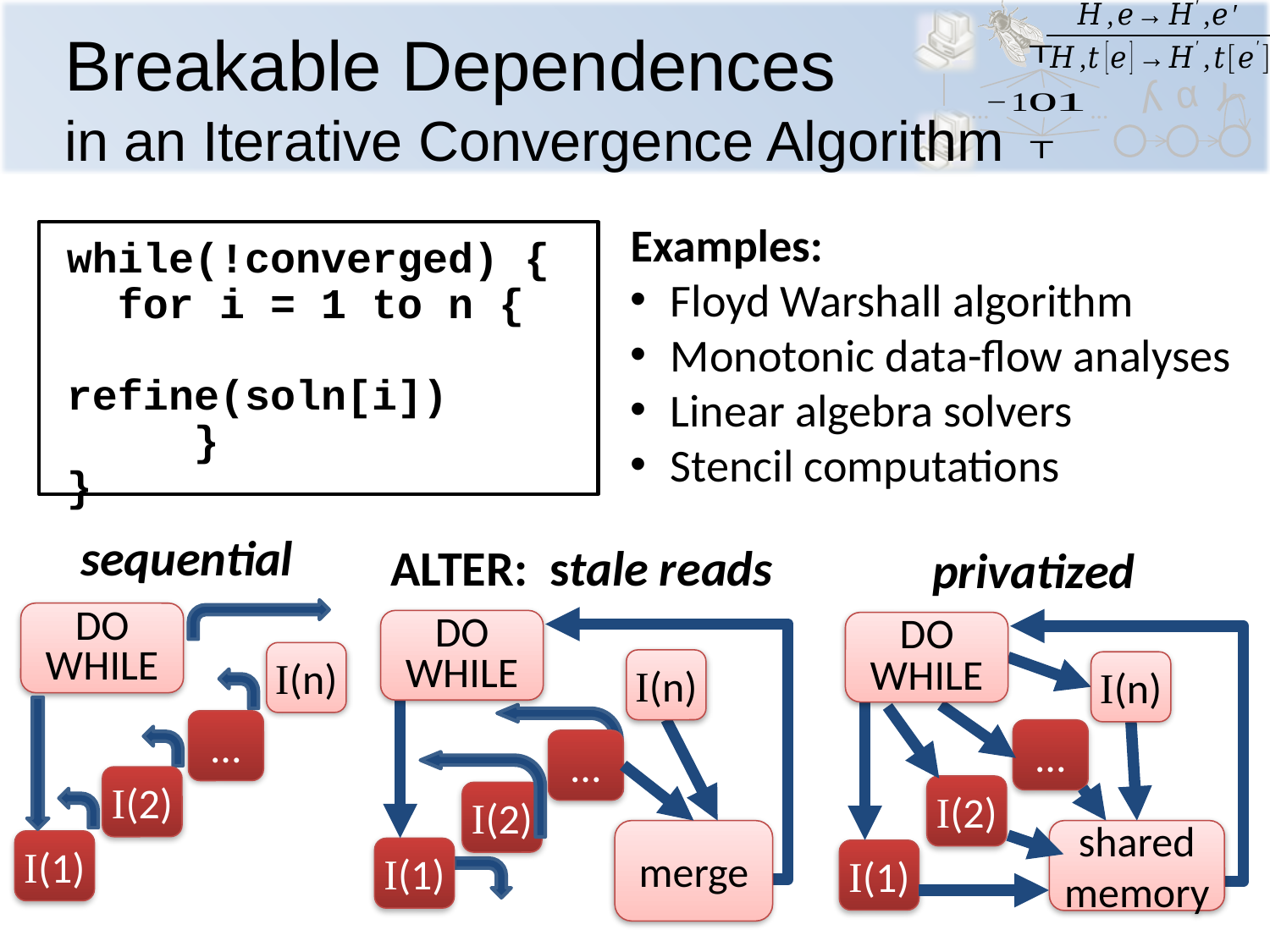

# Breakable Dependences in an Iterative Convergence Algorithm
Examples:
Floyd Warshall algorithm
Monotonic data-flow analyses
Linear algebra solvers
Stencil computations

while(!converged) {
  for i = 1 to n {
	  refine(soln[i])
	}
}
sequential

DO WHILE
I(n)

…

I(2)

I(1)
ALTER:  stale reads
DO WHILE

I(n)

…

I(2)
merge
I(1)

privatized
DO WHILE

I(n)
…
I(2)
shared
memory
I(1)